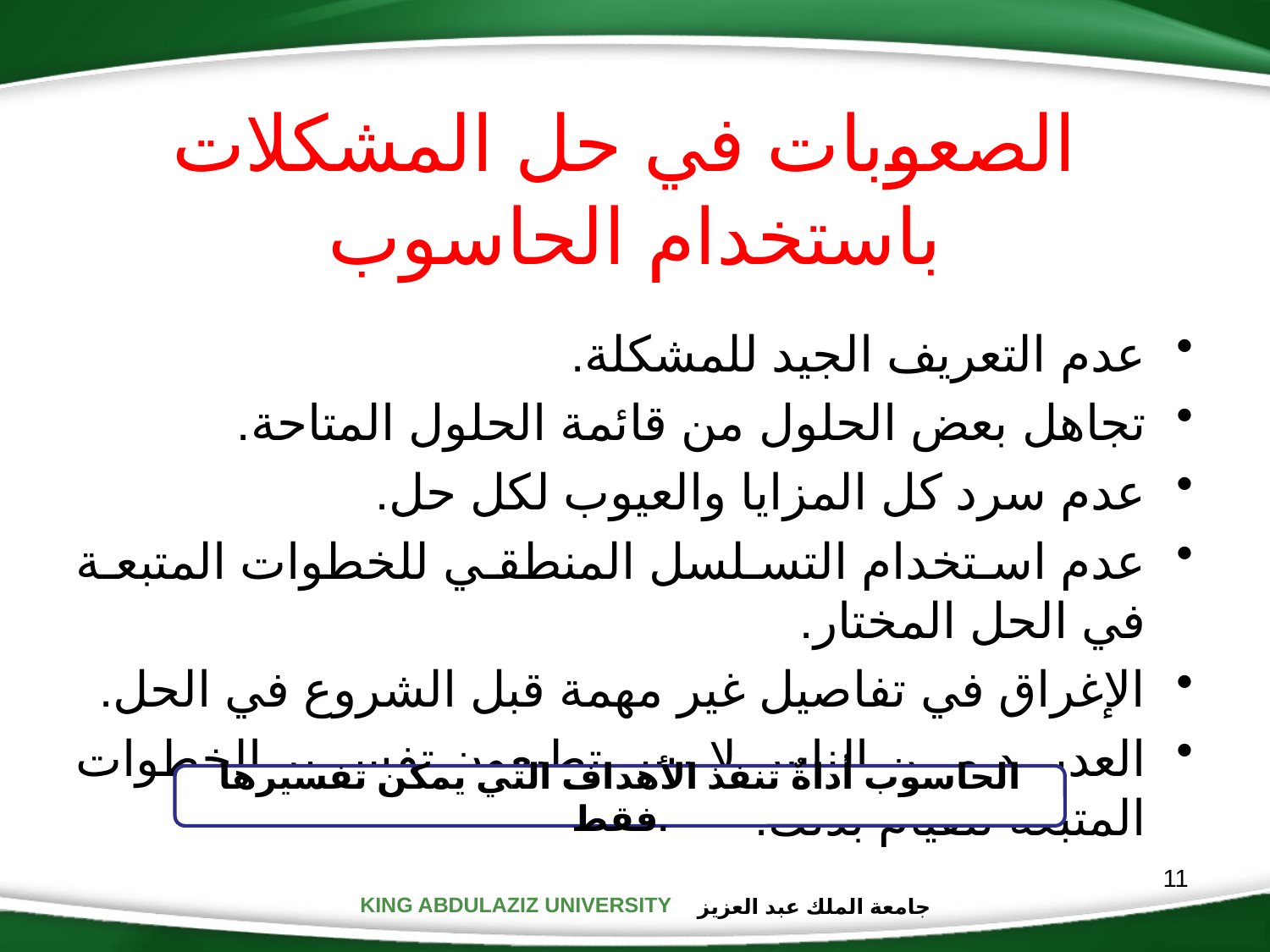

الصعوبات في حل المشكلات
باستخدام الحاسوب
عدم التعريف الجيد للمشكلة.
تجاهل بعض الحلول من قائمة الحلول المتاحة.
عدم سرد كل المزايا والعيوب لكل حل.
عدم استخدام التسلسل المنطقي للخطوات المتبعة في الحل المختار.
الإغراق في تفاصيل غير مهمة قبل الشروع في الحل.
العديد من الناس لا يستطيعون تفسير الخطوات المتبعة للقيام بذلك.

الحاسوب أداةٌ تنفذ الأهداف التي يمكن تفسيرها فقط.
11